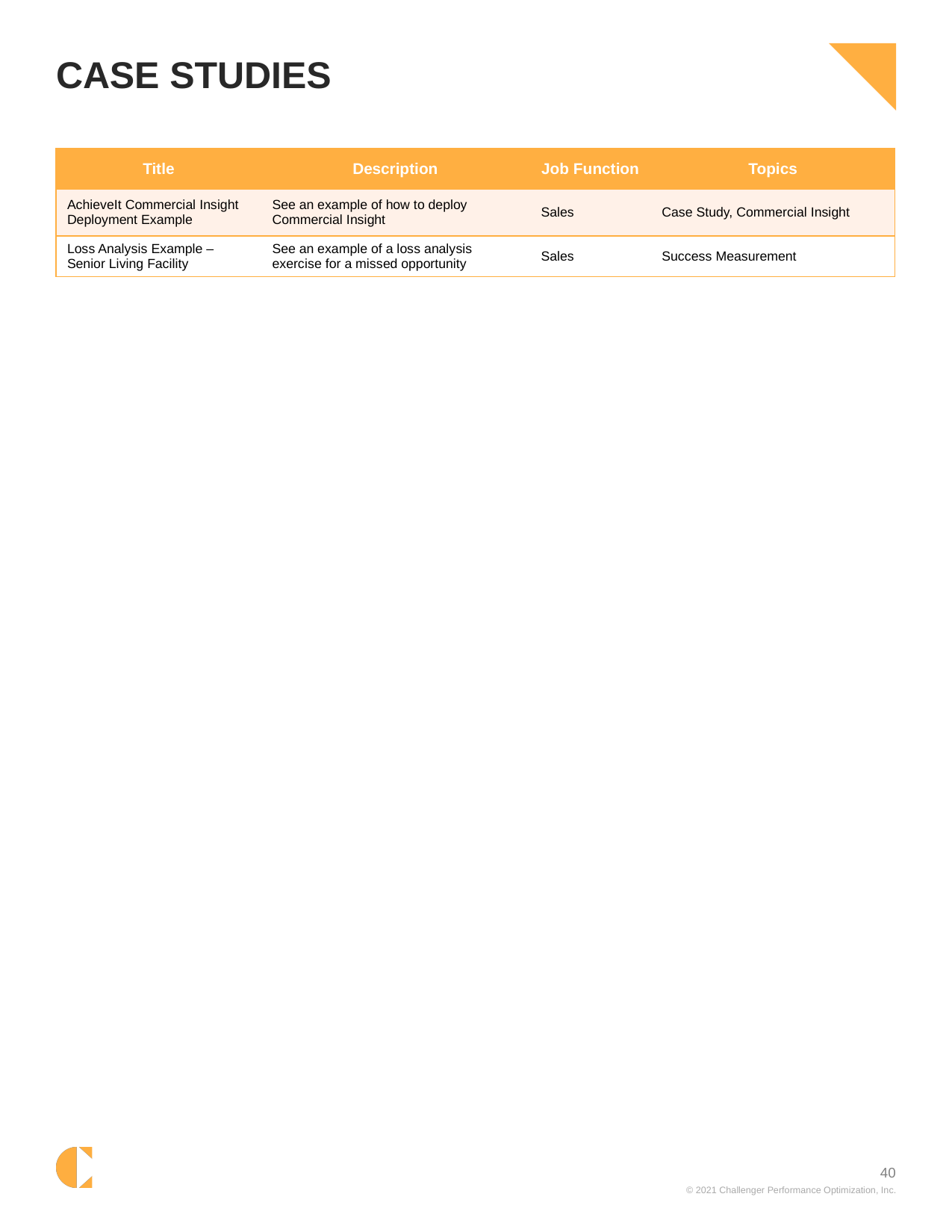

# Case Studies
| Title | Description | Job Function | Topics |
| --- | --- | --- | --- |
| AchieveIt Commercial Insight Deployment Example | See an example of how to deploy Commercial Insight | Sales | Case Study, Commercial Insight |
| Loss Analysis Example – Senior Living Facility | See an example of a loss analysis exercise for a missed opportunity | Sales | Success Measurement |